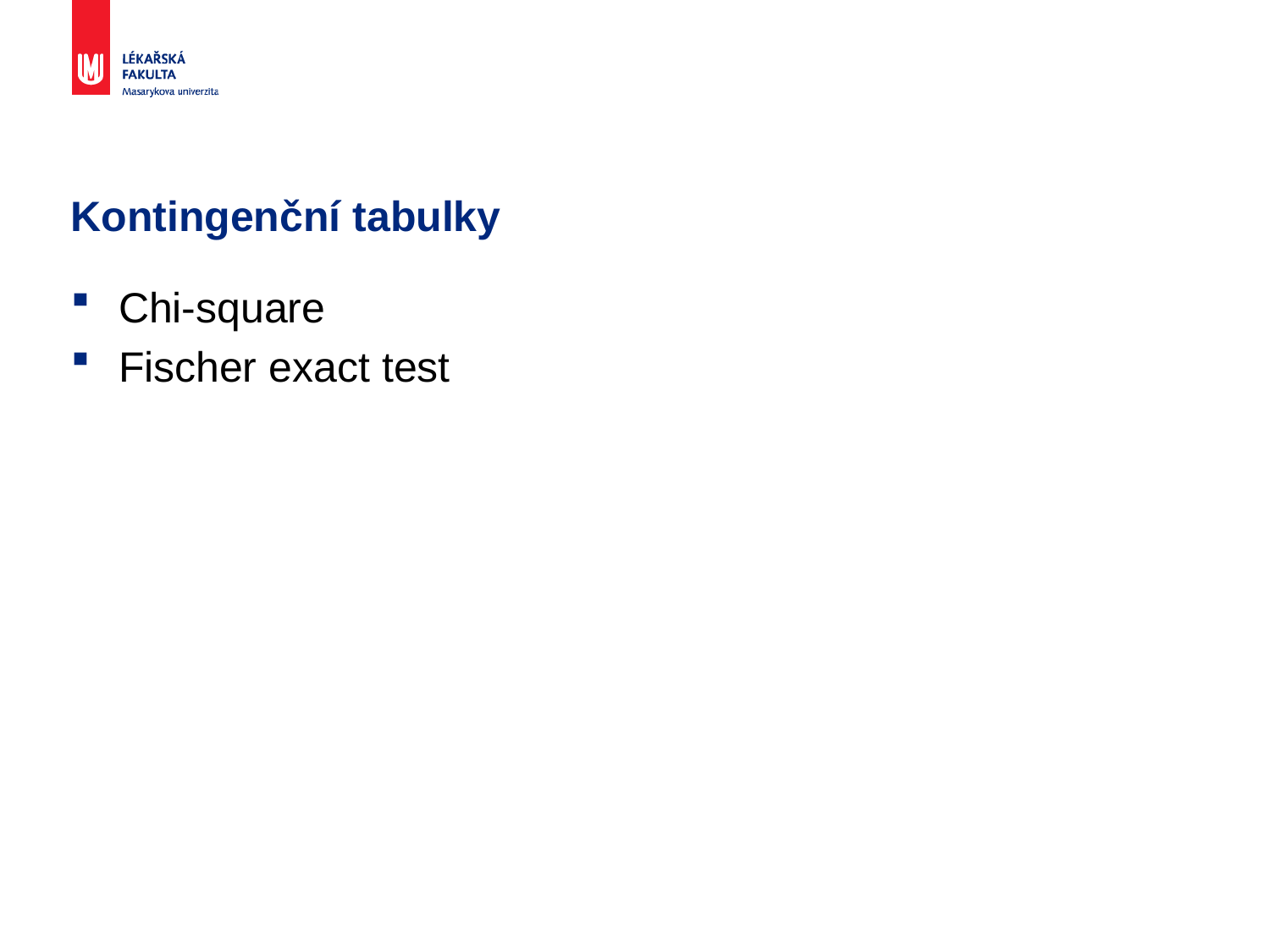

# Kontingenční tabulky
Chi-square
Fischer exact test